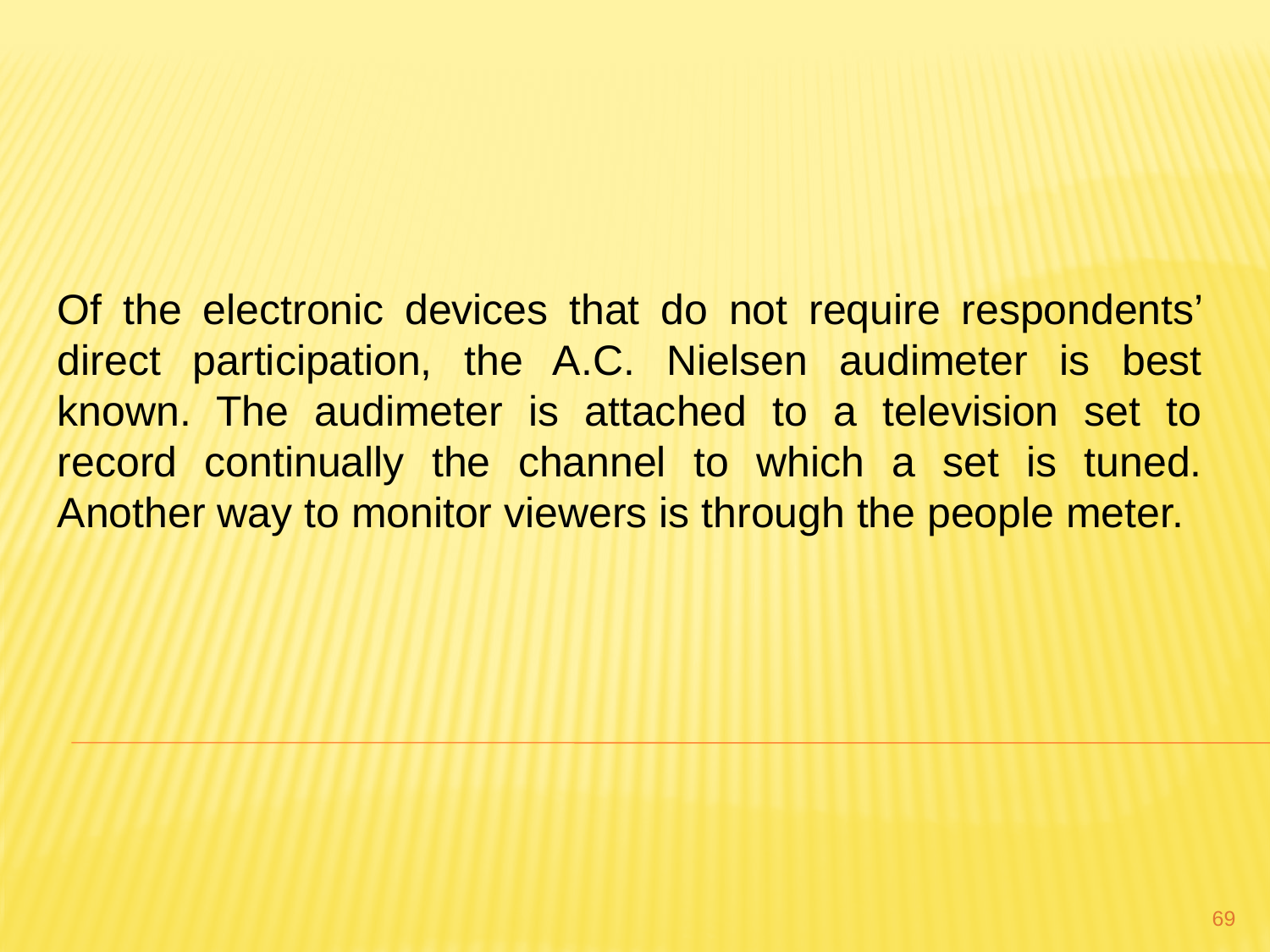

Of the electronic devices that do not require respondents’ direct participation, the A.C. Nielsen audimeter is best known. The audimeter is attached to a television set to record continually the channel to which a set is tuned. Another way to monitor viewers is through the people meter.

69